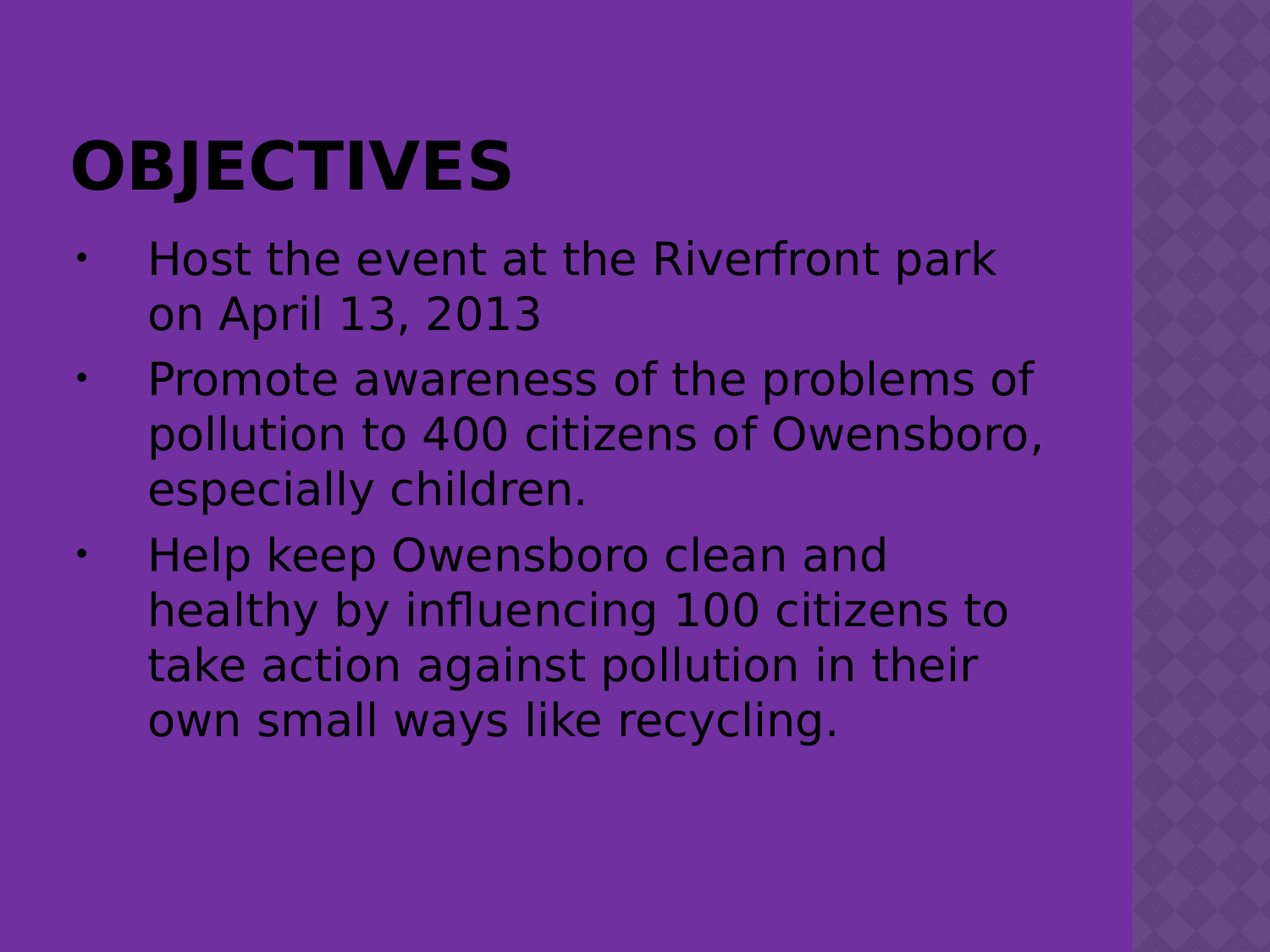

# Objectives
Host the event at the Riverfront park on April 13, 2013
Promote awareness of the problems of pollution to 400 citizens of Owensboro, especially children.
Help keep Owensboro clean and healthy by influencing 100 citizens to take action against pollution in their own small ways like recycling.